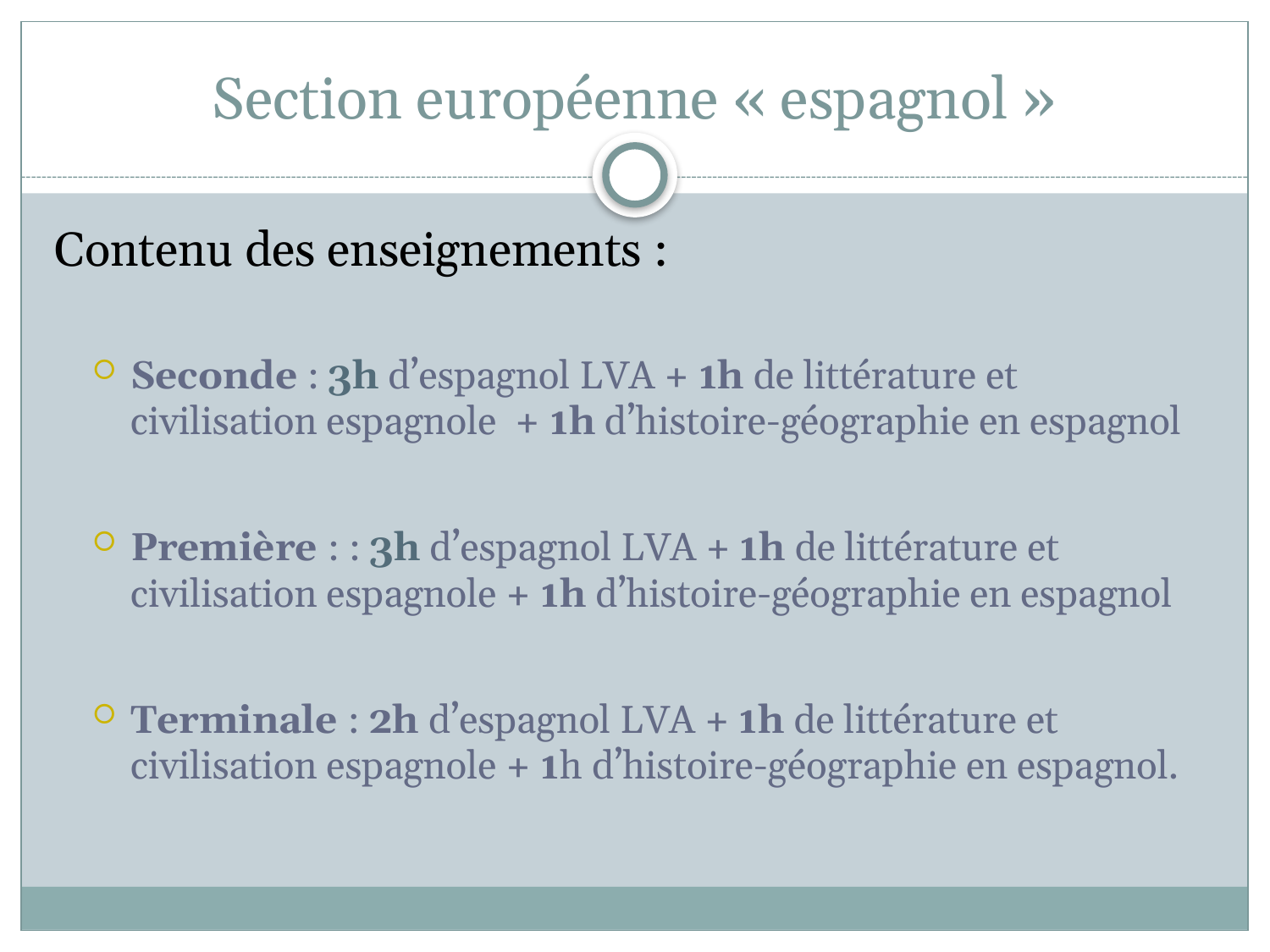

# Section européenne « espagnol »
Contenu des enseignements :

Seconde : 3h d’espagnol LVA + 1h de littérature et civilisation espagnole  + 1h d’histoire-géographie en espagnol

Première : : 3h d’espagnol LVA + 1h de littérature et civilisation espagnole + 1h d’histoire-géographie en espagnol

Terminale : 2h d’espagnol LVA + 1h de littérature et civilisation espagnole + 1h d’histoire-géographie en espagnol.